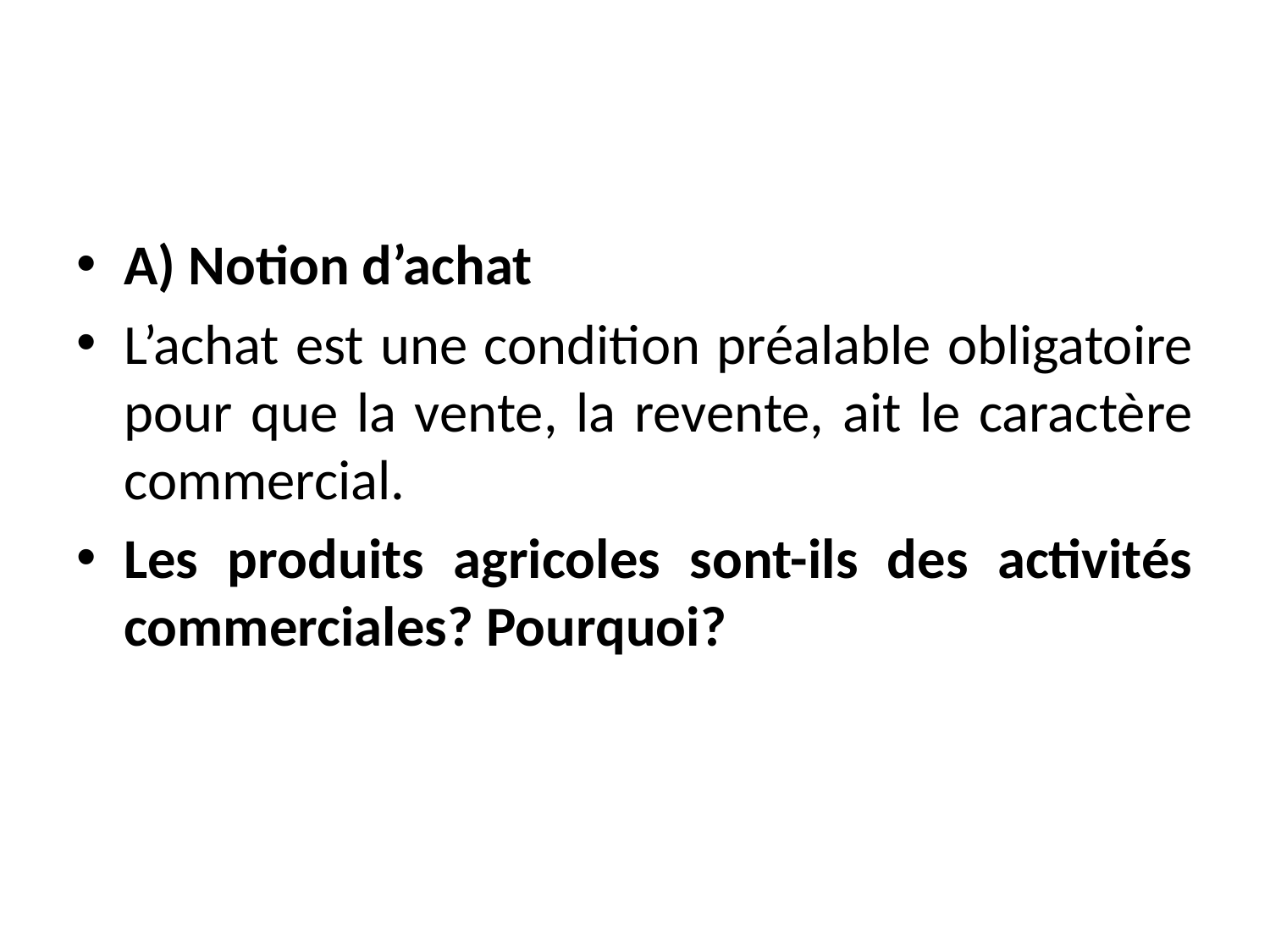

#
A) Notion d’achat
L’achat est une condition préalable obligatoire pour que la vente, la revente, ait le caractère commercial.
Les produits agricoles sont-ils des activités commerciales? Pourquoi?